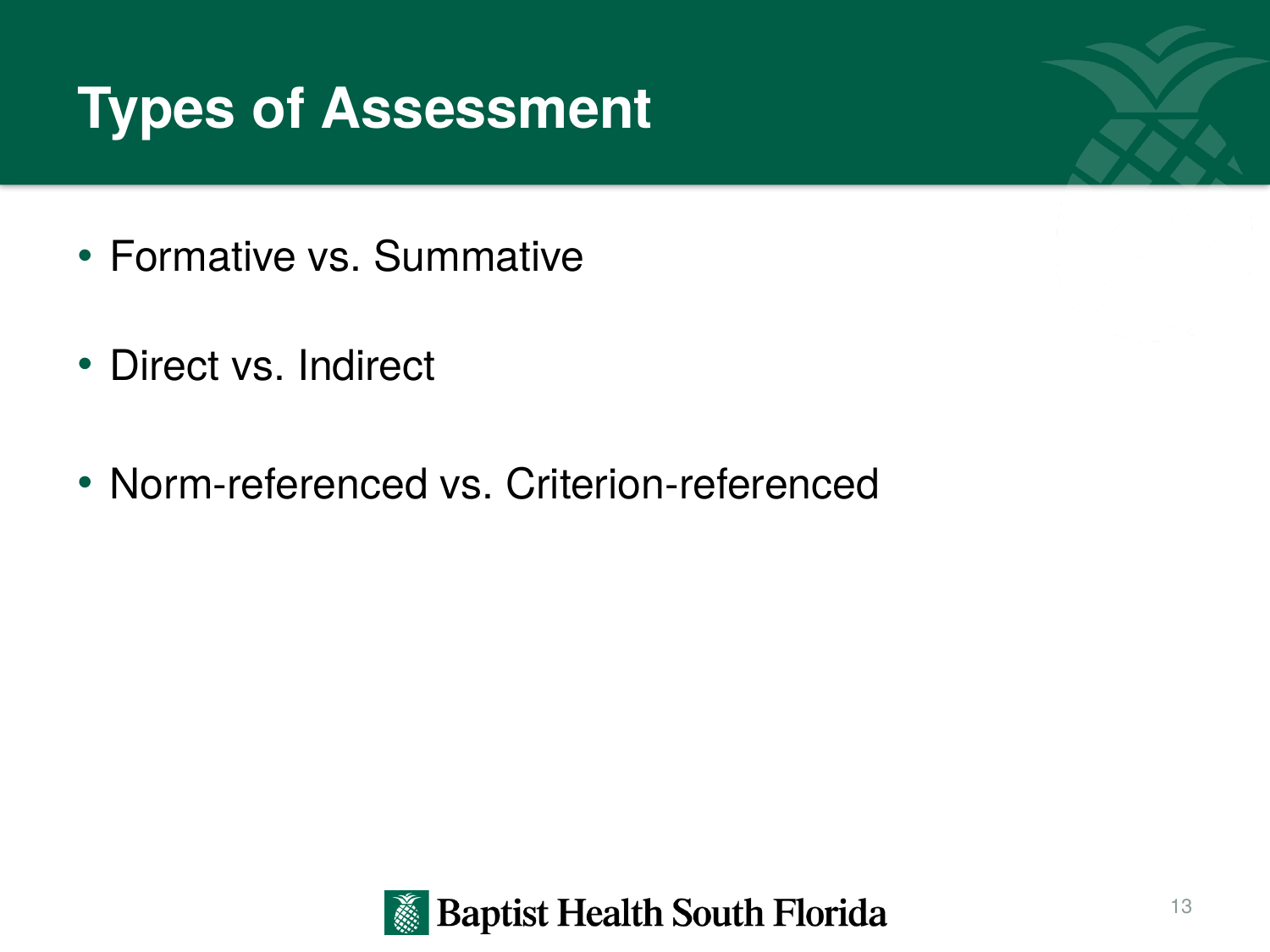

# Types of Assessment
Formative vs. Summative

Direct vs. Indirect

Norm-referenced vs. Criterion-referenced
13